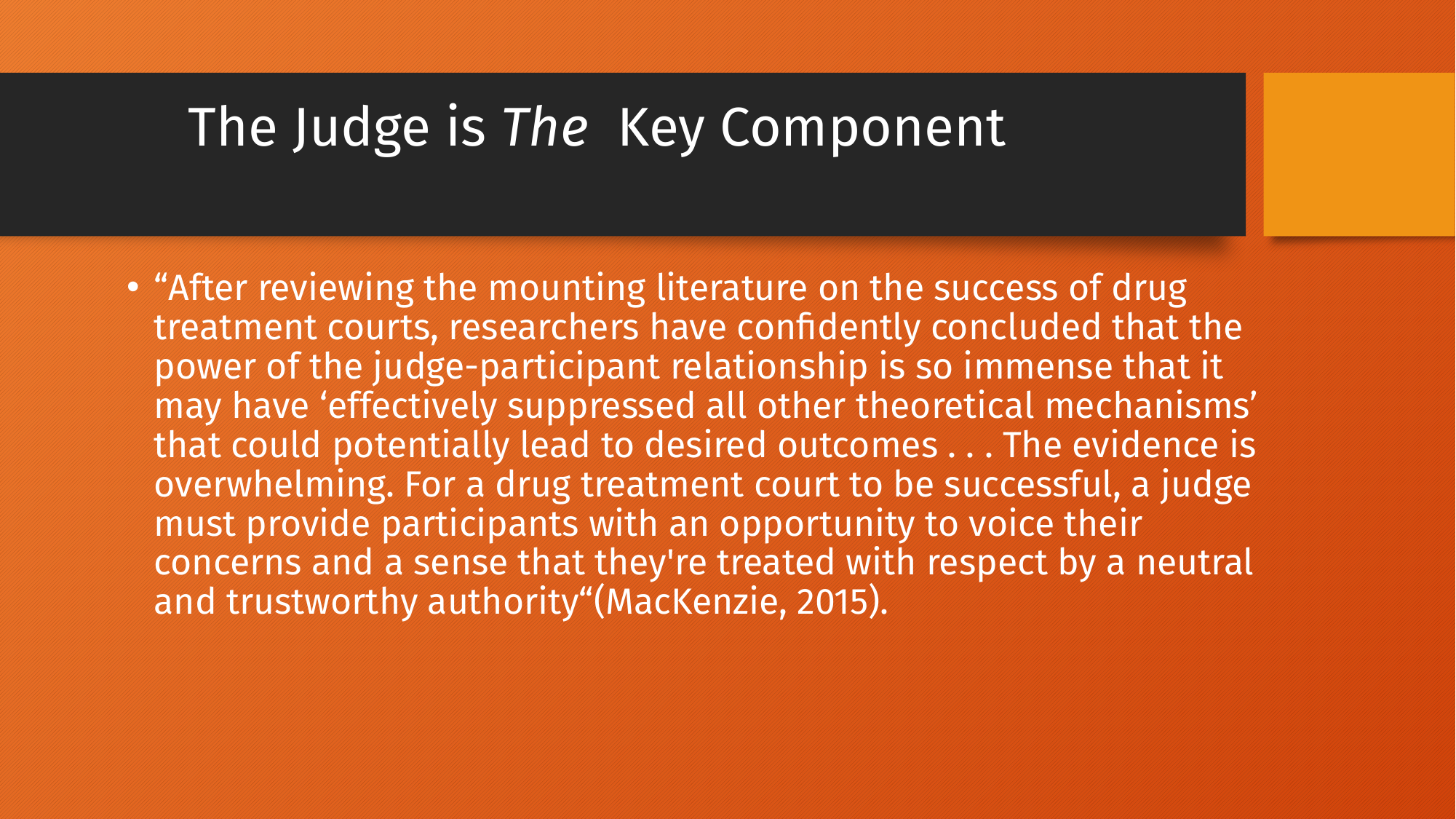

# The Judge is The  Key Component
“After reviewing the mounting literature on the success of drug treatment courts, researchers have confidently concluded that the power of the judge-participant relationship is so immense that it may have ‘effectively suppressed all other theoretical mechanisms’ that could potentially lead to desired outcomes . . . The evidence is overwhelming. For a drug treatment court to be successful, a judge must provide participants with an opportunity to voice their concerns and a sense that they're treated with respect by a neutral and trustworthy authority“(MacKenzie, 2015).